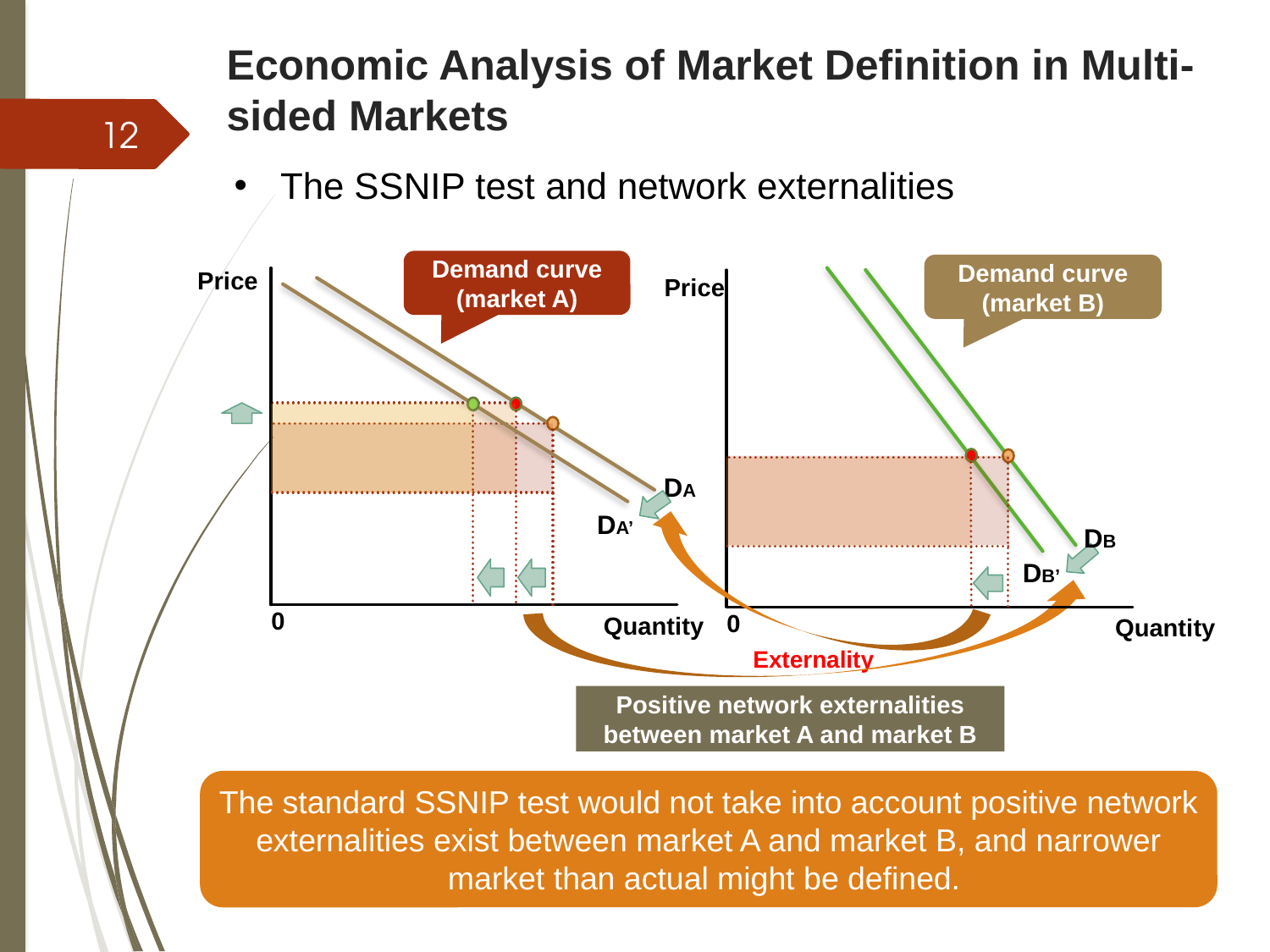

Economic Analysis of Market Definition in Multi-sided Markets
12
 The SSNIP test and network externalities
Demand curve
(market A)
Price

0
Demand curve
(market B)
Price

0

Quantity
Quantity
DA
DA’
Externality

DB
DB’
Positive network externalities between market A and market B
The standard SSNIP test would not take into account positive network externalities exist between market A and market B, and narrower market than actual might be defined.